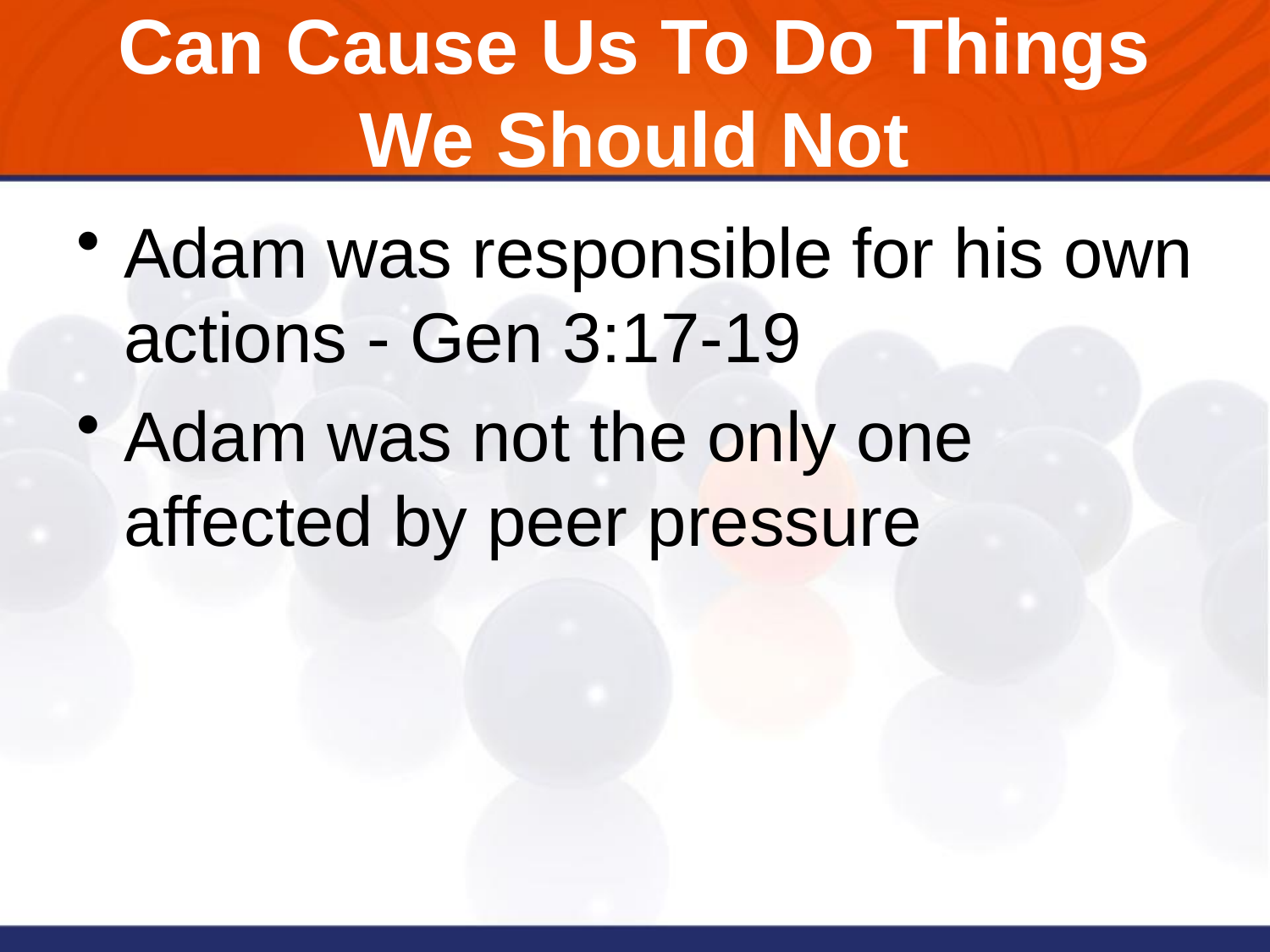

# Can Cause Us To Do Things We Should Not
Adam was responsible for his own actions - Gen 3:17-19
Adam was not the only one affected by peer pressure